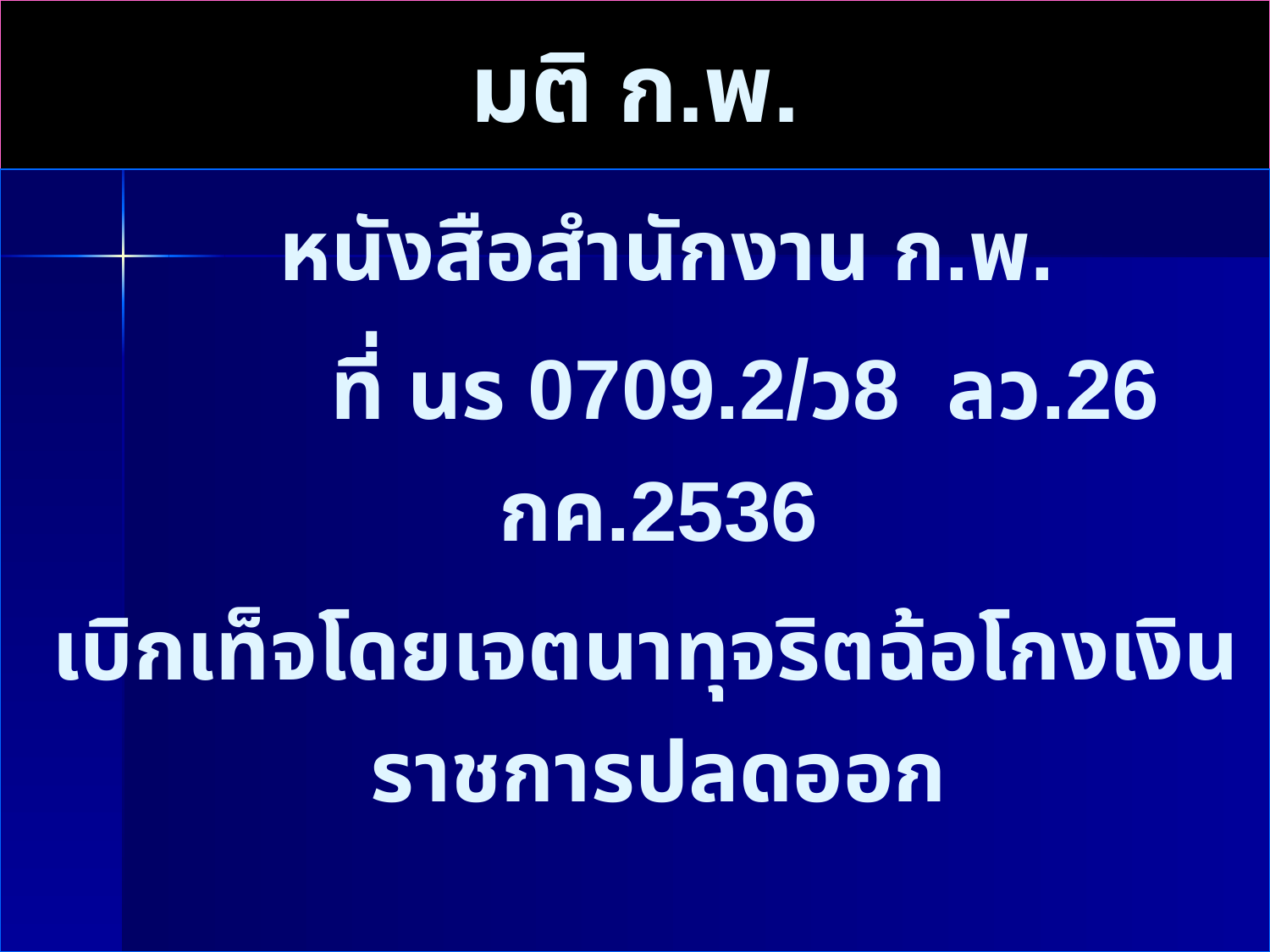

# มติ ก.พ.
     หนังสือสำนักงาน ก.พ.
          ที่ นร 0709.2/ว8  ลว.26 กค.2536
 เบิกเท็จโดยเจตนาทุจริตฉ้อโกงเงินราชการปลดออก